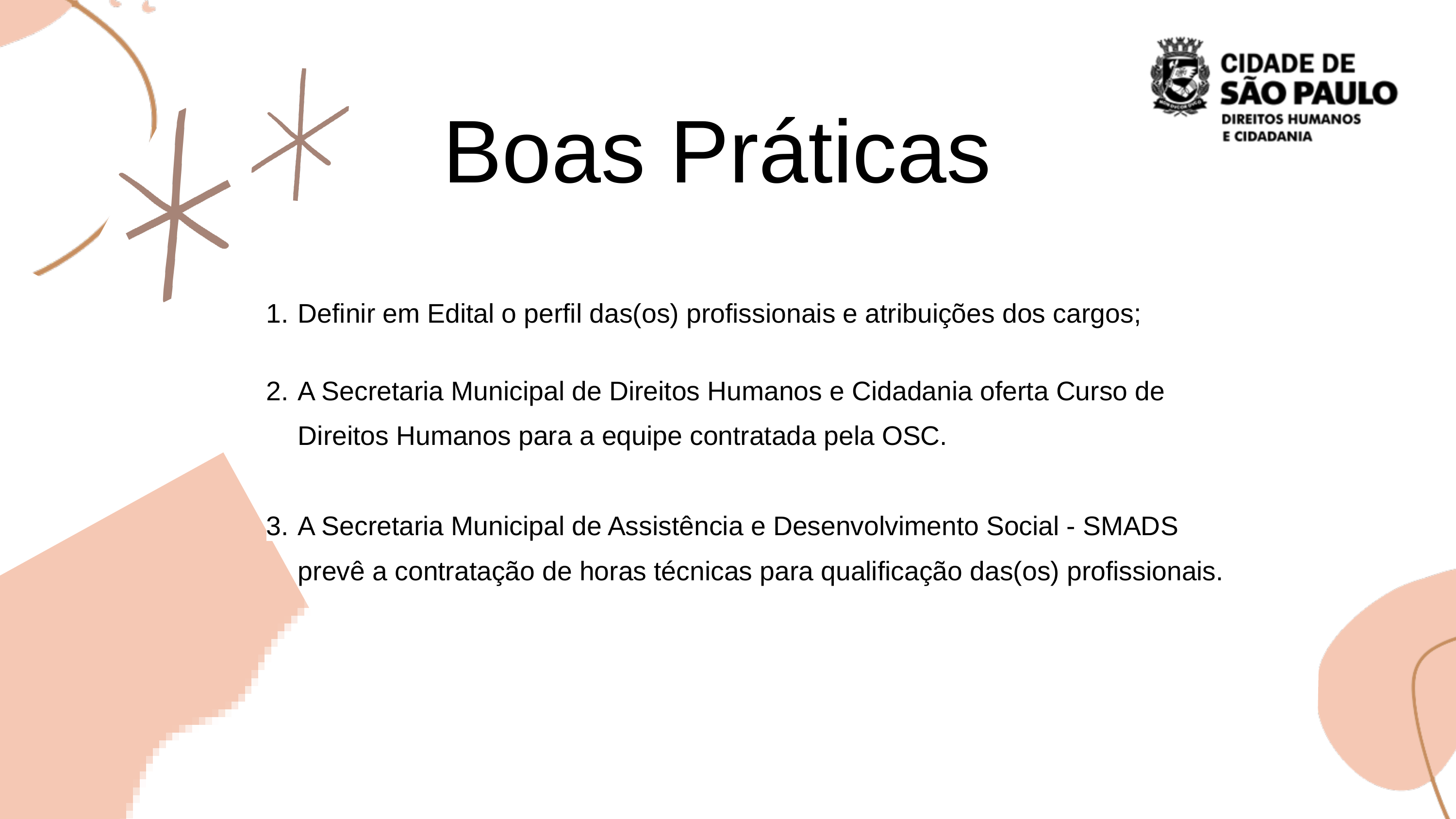

Boas Práticas

Definir em Edital o perfil das(os) profissionais e atribuições dos cargos;
A Secretaria Municipal de Direitos Humanos e Cidadania oferta Curso de Direitos Humanos para a equipe contratada pela OSC.
A Secretaria Municipal de Assistência e Desenvolvimento Social - SMADS prevê a contratação de horas técnicas para qualificação das(os) profissionais.